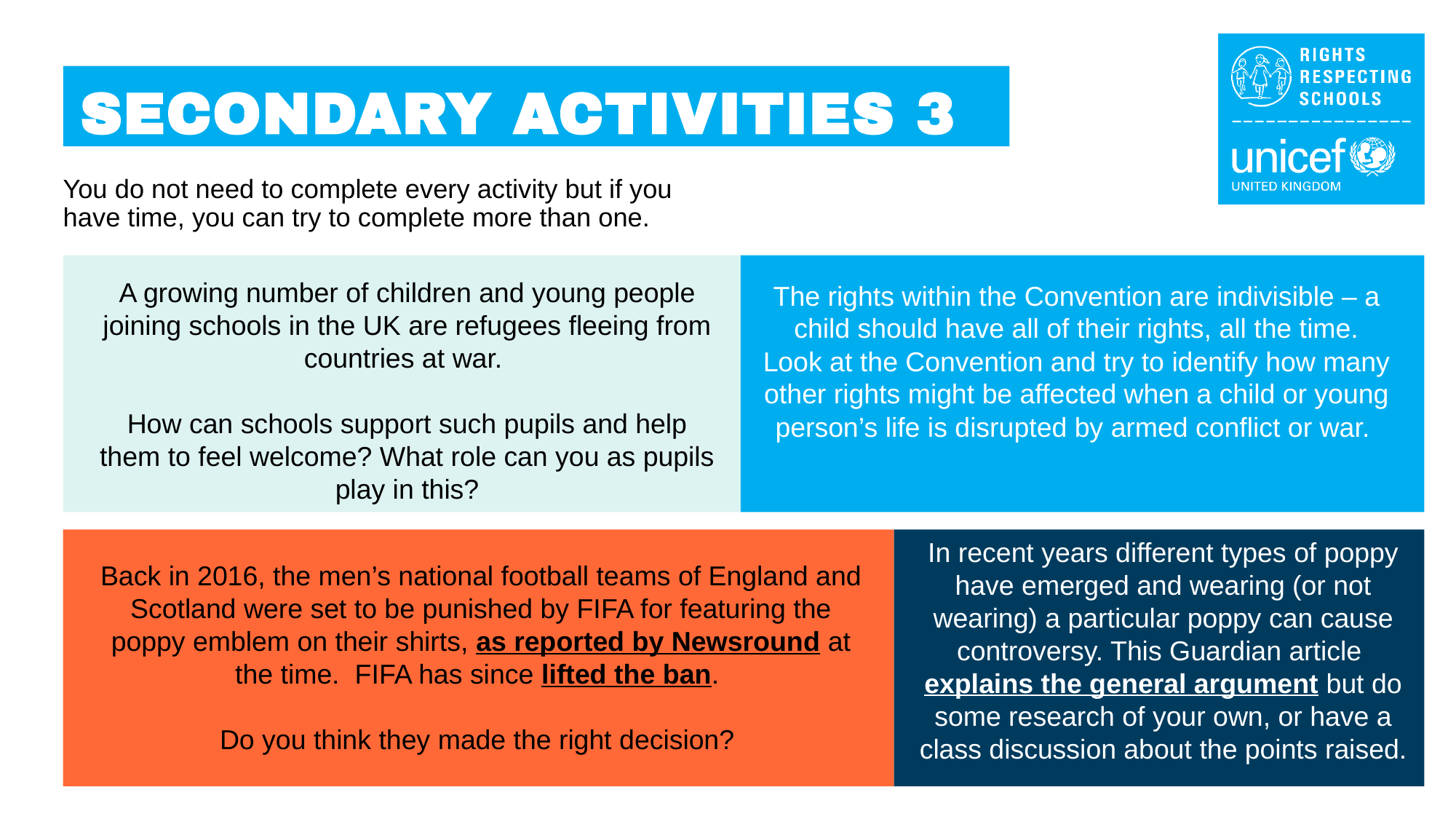

SECONDARY ACTIVITIES 3
You do not need to complete every activity but if you have time, you can try to complete more than one.

A growing number of children and young people joining schools in the UK are refugees fleeing from countries at war.

How can schools support such pupils and help them to feel welcome? What role can you as pupils play in this?
The rights within the Convention are indivisible – a child should have all of their rights, all the time. Look at the Convention and try to identify how many other rights might be affected when a child or young person’s life is disrupted by armed conflict or war.

In recent years different types of poppy have emerged and wearing (or not wearing) a particular poppy can cause controversy. This Guardian article explains the general argument but do some research of your own, or have a class discussion about the points raised.
Back in 2016, the men’s national football teams of England and Scotland were set to be punished by FIFA for featuring the poppy emblem on their shirts, as reported by Newsround at the time.  FIFA has since lifted the ban.

Do you think they made the right decision?